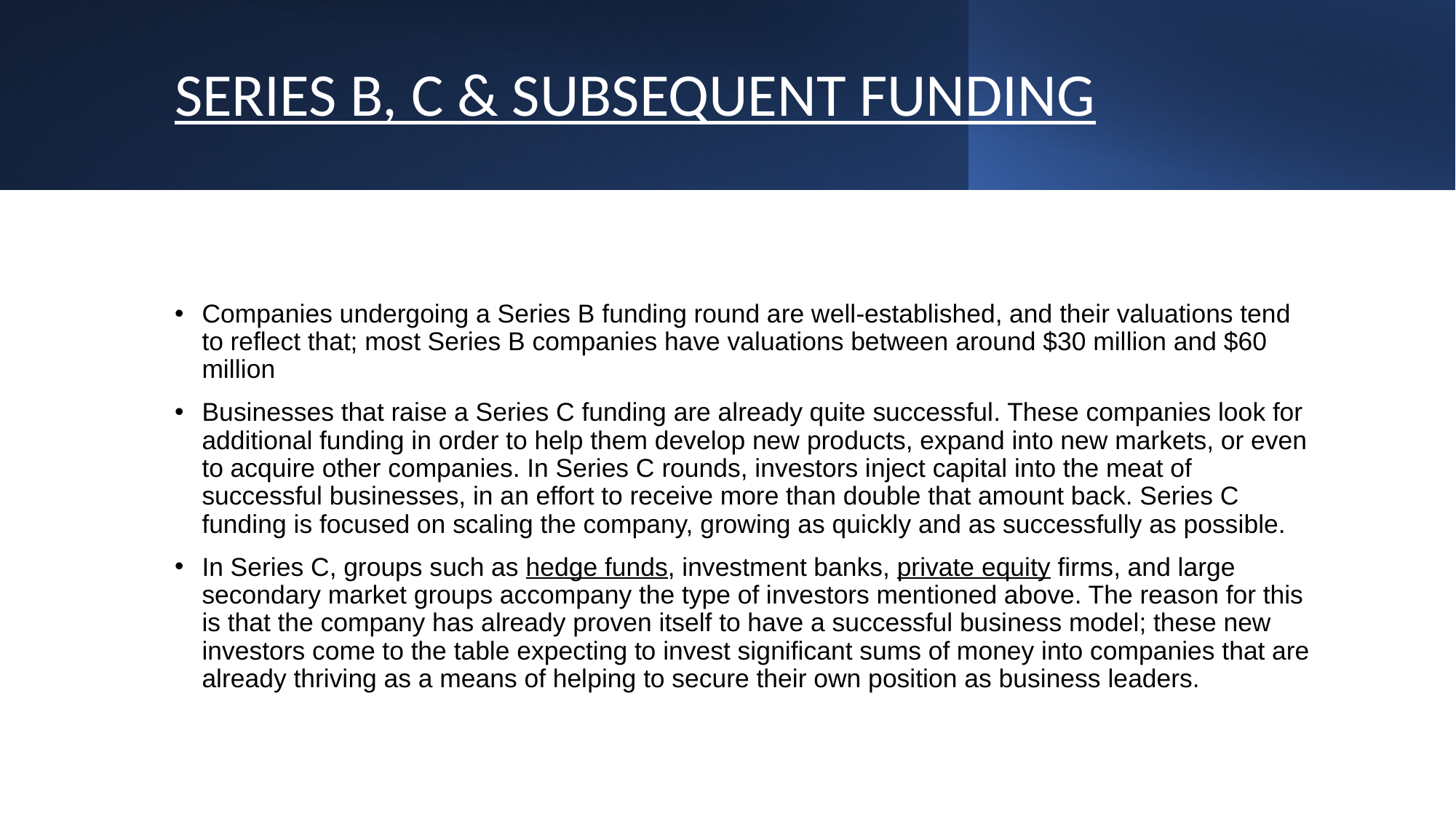

# SERIES B, C & SUBSEQUENT FUNDING
Companies undergoing a Series B funding round are well-established, and their valuations tend to reflect that; most Series B companies have valuations between around $30 million and $60 million
Businesses that raise a Series C funding are already quite successful. These companies look for additional funding in order to help them develop new products, expand into new markets, or even to acquire other companies. In Series C rounds, investors inject capital into the meat of successful businesses, in an effort to receive more than double that amount back. Series C funding is focused on scaling the company, growing as quickly and as successfully as possible.
In Series C, groups such as hedge funds, investment banks, private equity firms, and large secondary market groups accompany the type of investors mentioned above. The reason for this is that the company has already proven itself to have a successful business model; these new investors come to the table expecting to invest significant sums of money into companies that are already thriving as a means of helping to secure their own position as business leaders.